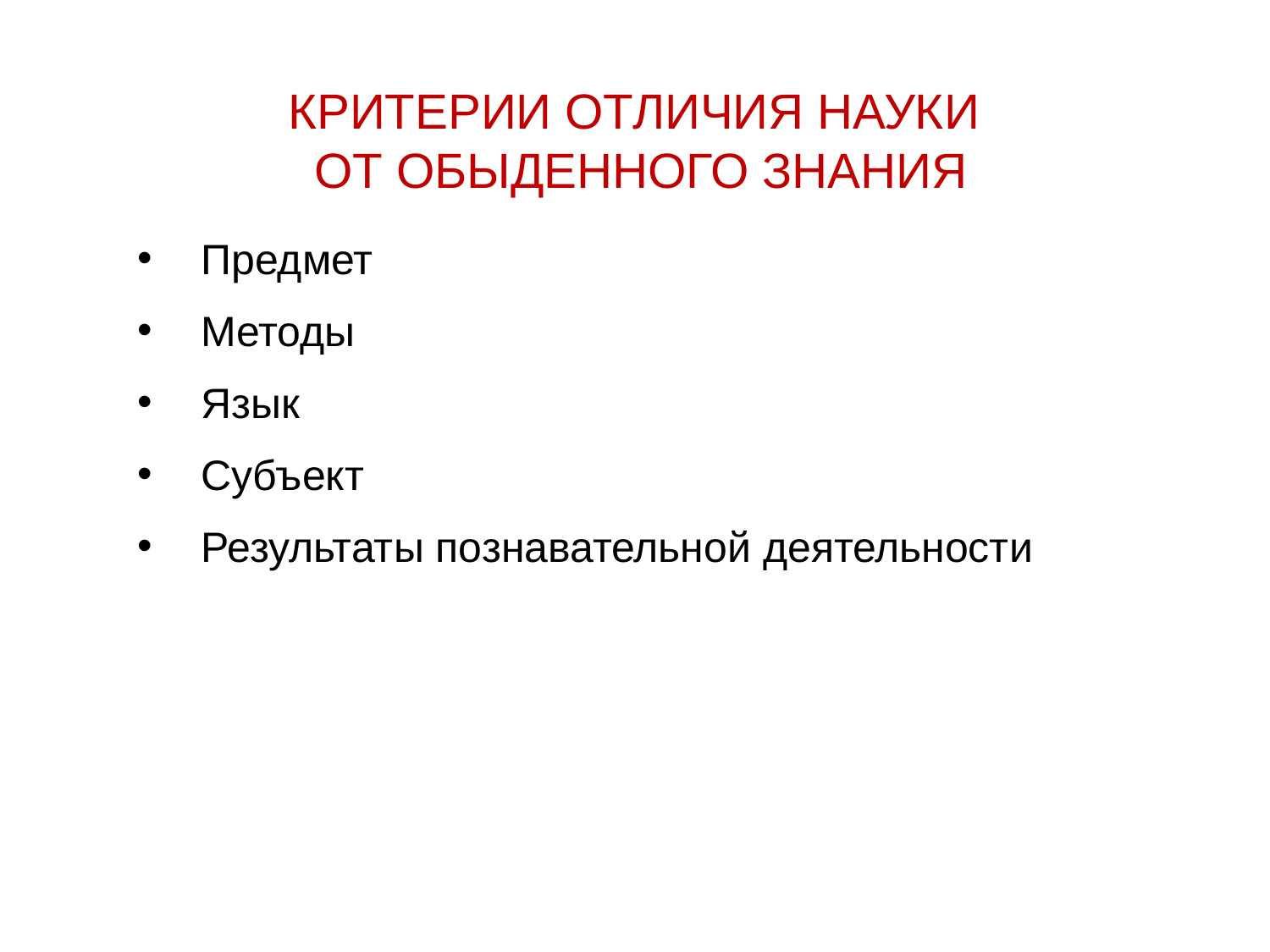

КРИТЕРИИ ОТЛИЧИЯ НАУКИ
ОТ ОБЫДЕННОГО ЗНАНИЯ
Предмет
Методы
Язык
Субъект
Результаты познавательной деятельности

9